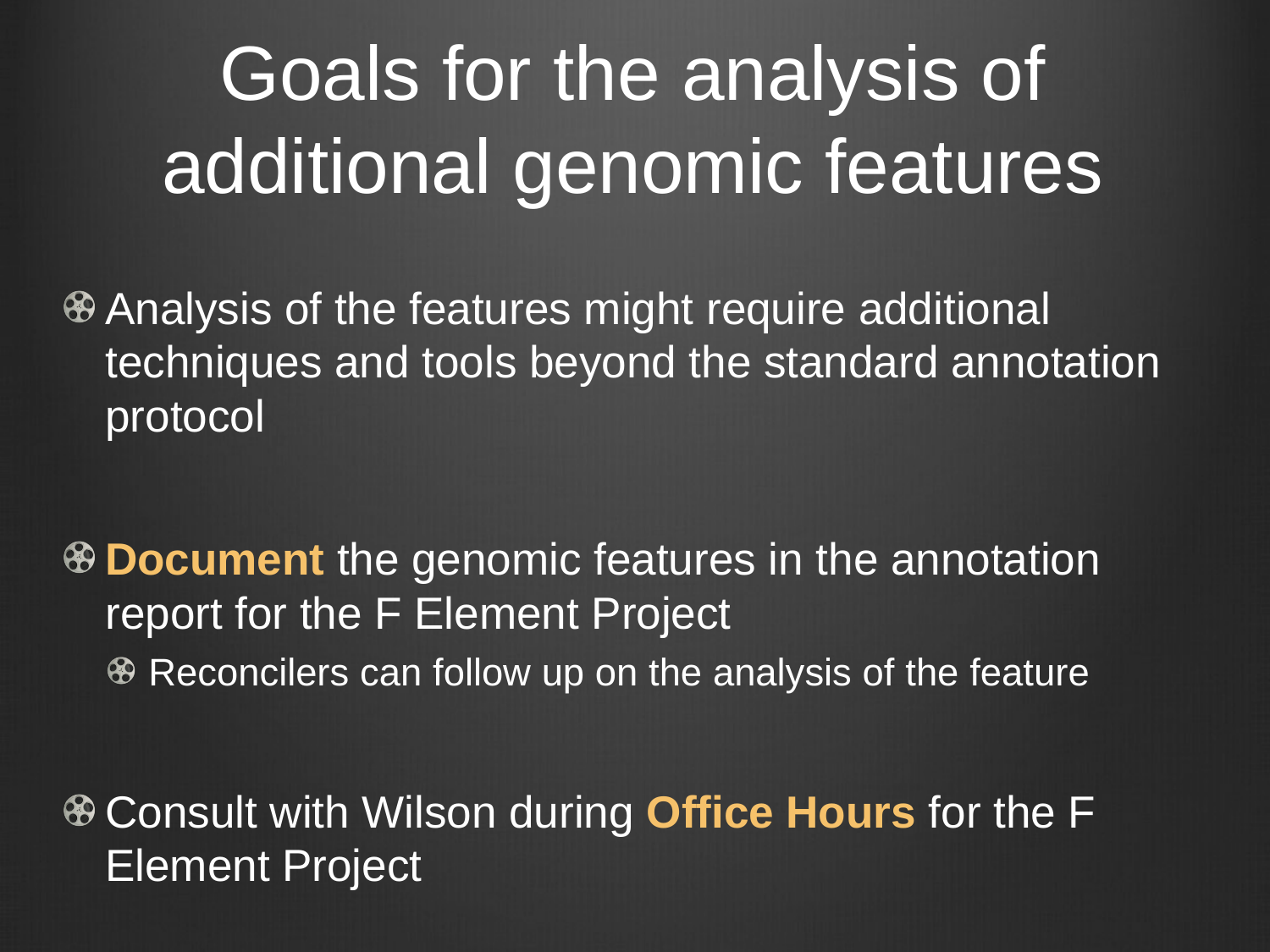

# Goals for the analysis of additional genomic features
Analysis of the features might require additional techniques and tools beyond the standard annotation protocol

Document the genomic features in the annotation report for the F Element Project
Reconcilers can follow up on the analysis of the feature

Consult with Wilson during Office Hours for the F Element Project